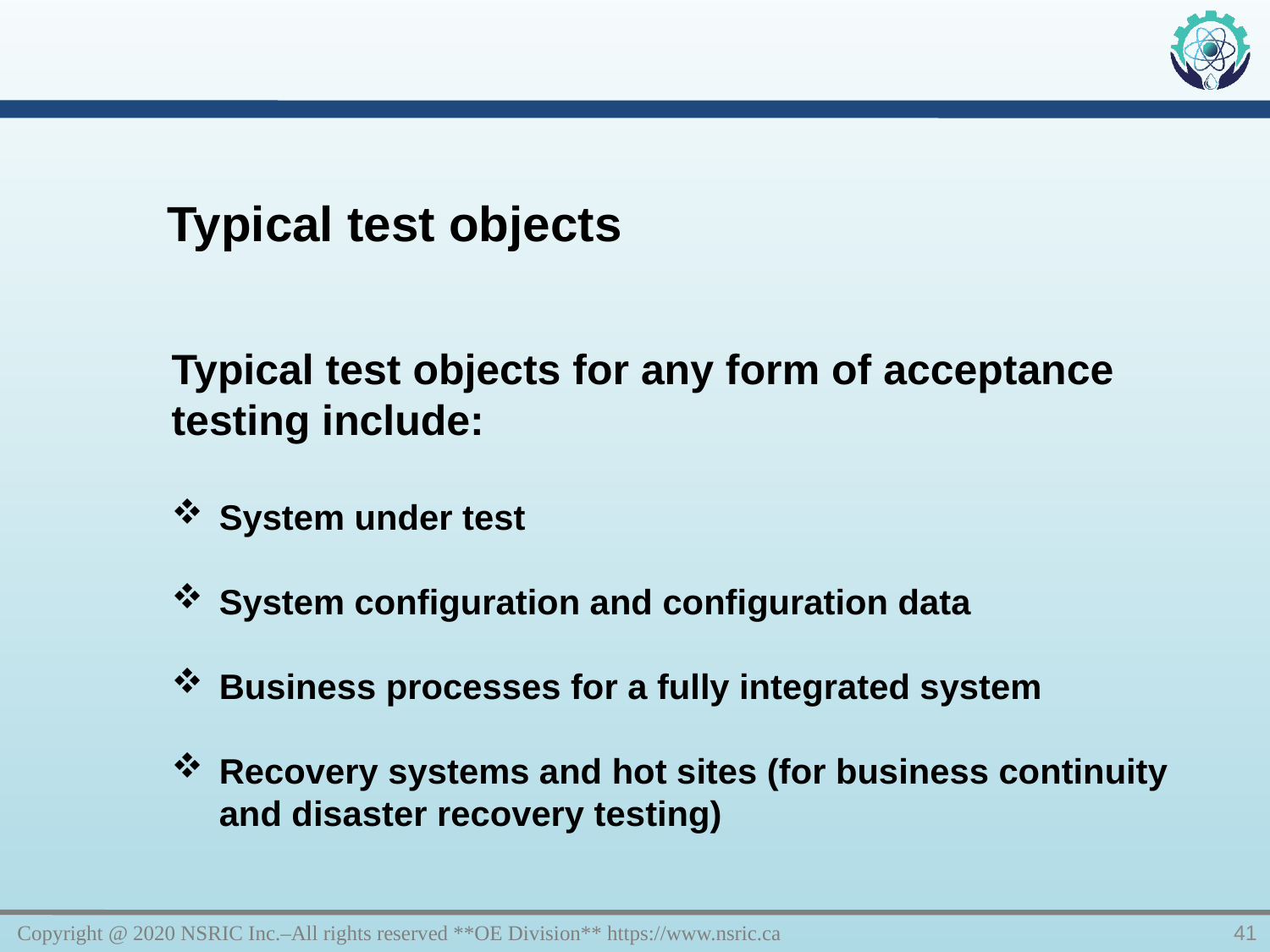

Typical test objects
Typical test objects for any form of acceptance testing include:

System under test

System configuration and configuration data

Business processes for a fully integrated system

Recovery systems and hot sites (for business continuity and disaster recovery testing)
Copyright @ 2020 NSRIC Inc.–All rights reserved **OE Division** https://www.nsric.ca
41